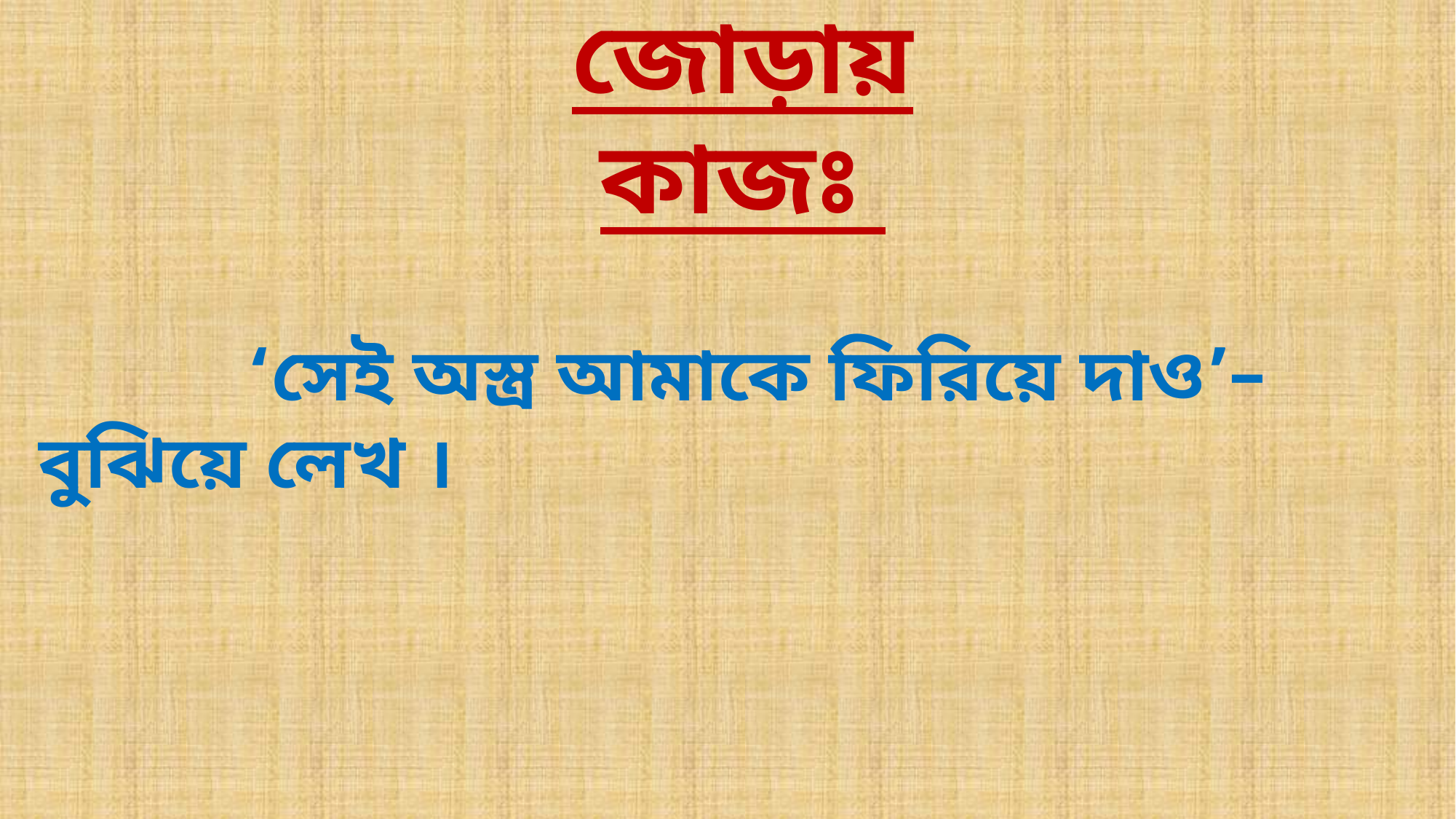

# জোড়ায় কাজঃ
           ‘সেই অস্ত্র আমাকে ফিরিয়ে দাও’– বুঝিয়ে লেখ ।